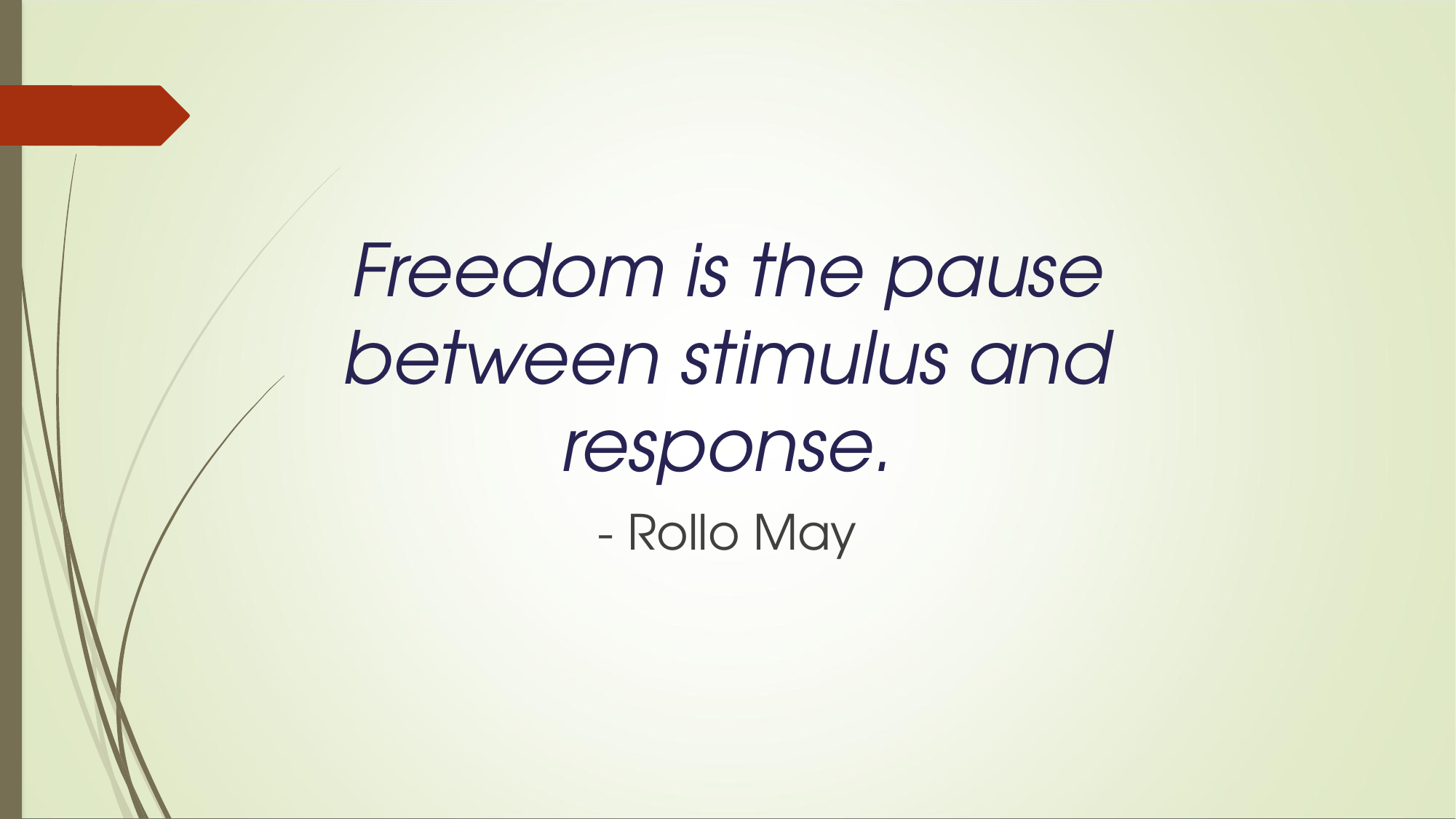

Freedom is the pause between stimulus and response.
- Rollo May